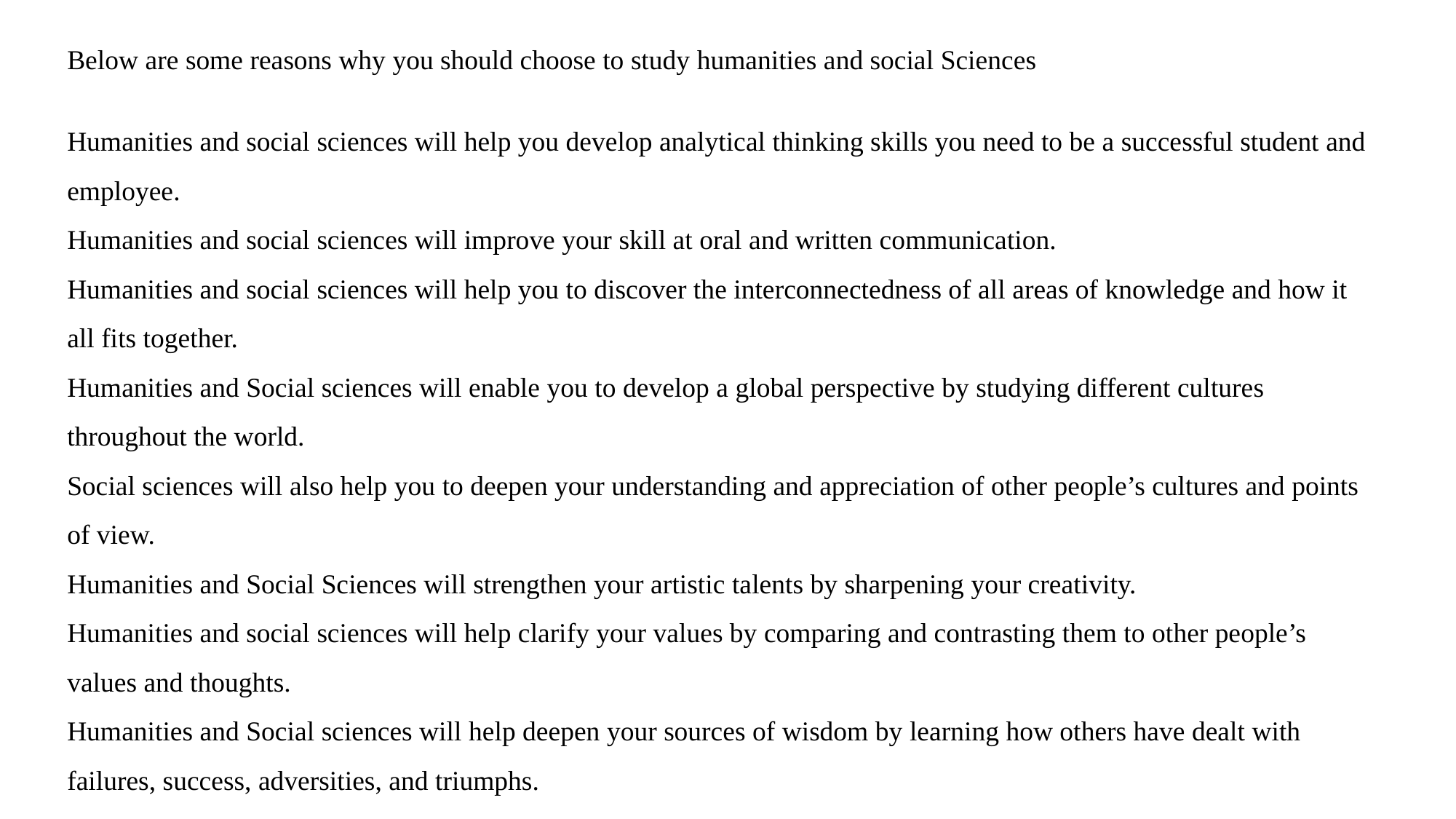

Below are some reasons why you should choose to study humanities and social Sciences

Humanities and social sciences will help you develop analytical thinking skills you need to be a successful student and employee.
Humanities and social sciences will improve your skill at oral and written communication.
Humanities and social sciences will help you to discover the interconnectedness of all areas of knowledge and how it all fits together.
Humanities and Social sciences will enable you to develop a global perspective by studying different cultures throughout the world.
Social sciences will also help you to deepen your understanding and appreciation of other people’s cultures and points of view.
Humanities and Social Sciences will strengthen your artistic talents by sharpening your creativity.
Humanities and social sciences will help clarify your values by comparing and contrasting them to other people’s values and thoughts.
Humanities and Social sciences will help deepen your sources of wisdom by learning how others have dealt with failures, success, adversities, and triumphs.